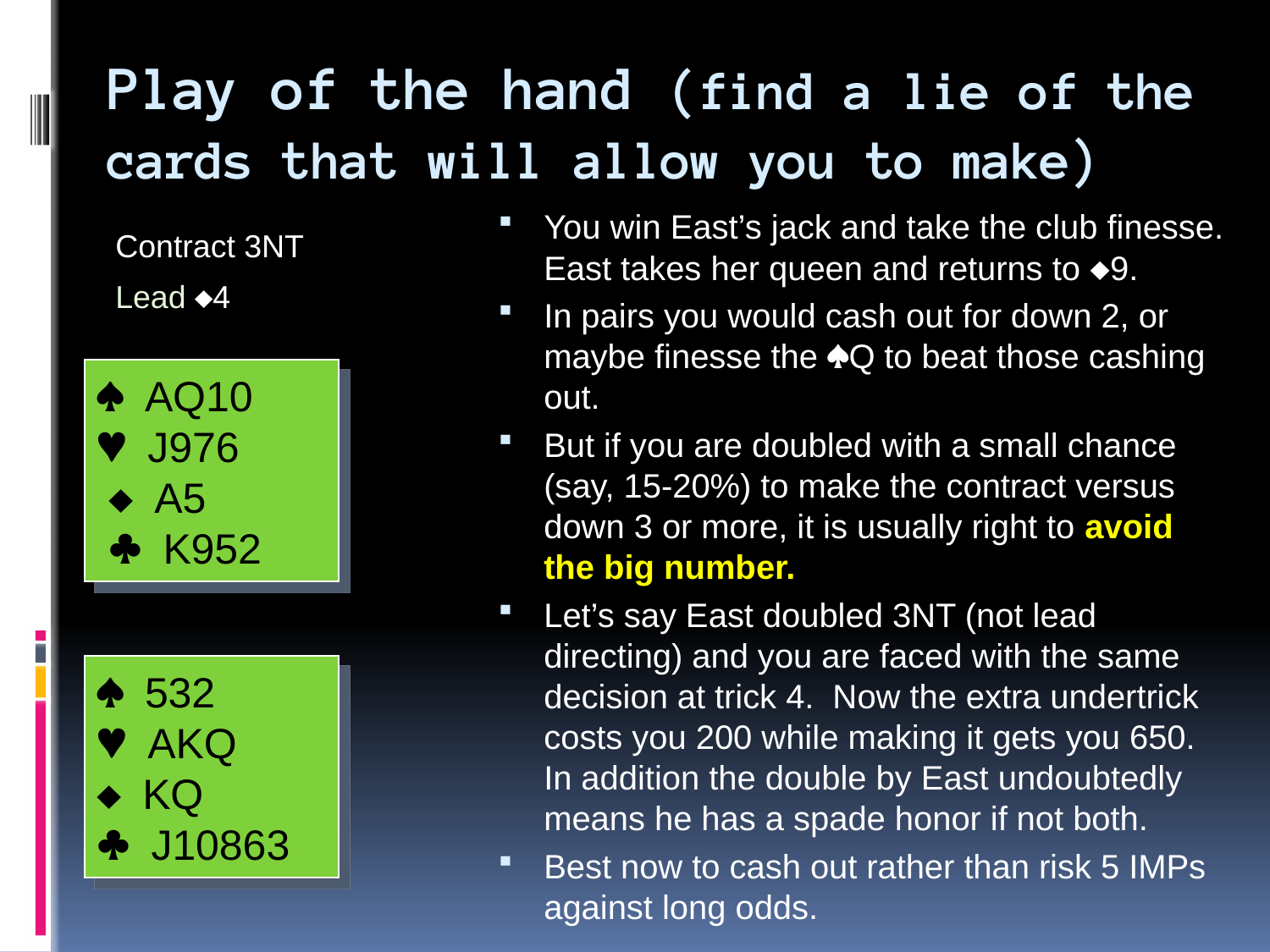

# Play of the hand (find a lie of the cards that will allow you to make)

Contract 3NT
Lead ♦4

You win East’s jack and take the club finesse. East takes her queen and returns to ♦9.
In pairs you would cash out for down 2, or maybe finesse the ♠Q to beat those cashing out.
But if you are doubled with a small chance (say, 15-20%) to make the contract versus down 3 or more, it is usually right to avoid the big number.
Let’s say East doubled 3NT (not lead directing) and you are faced with the same decision at trick 4.  Now the extra undertrick costs you 200 while making it gets you 650.  In addition the double by East undoubtedly means he has a spade honor if not both.
Best now to cash out rather than risk 5 IMPs against long odds.
♠ AQ10
♥ J976
 ♦ A5
 ♣ K952
♠ 532
♥ AKQ
♦ KQ
♣ J10863